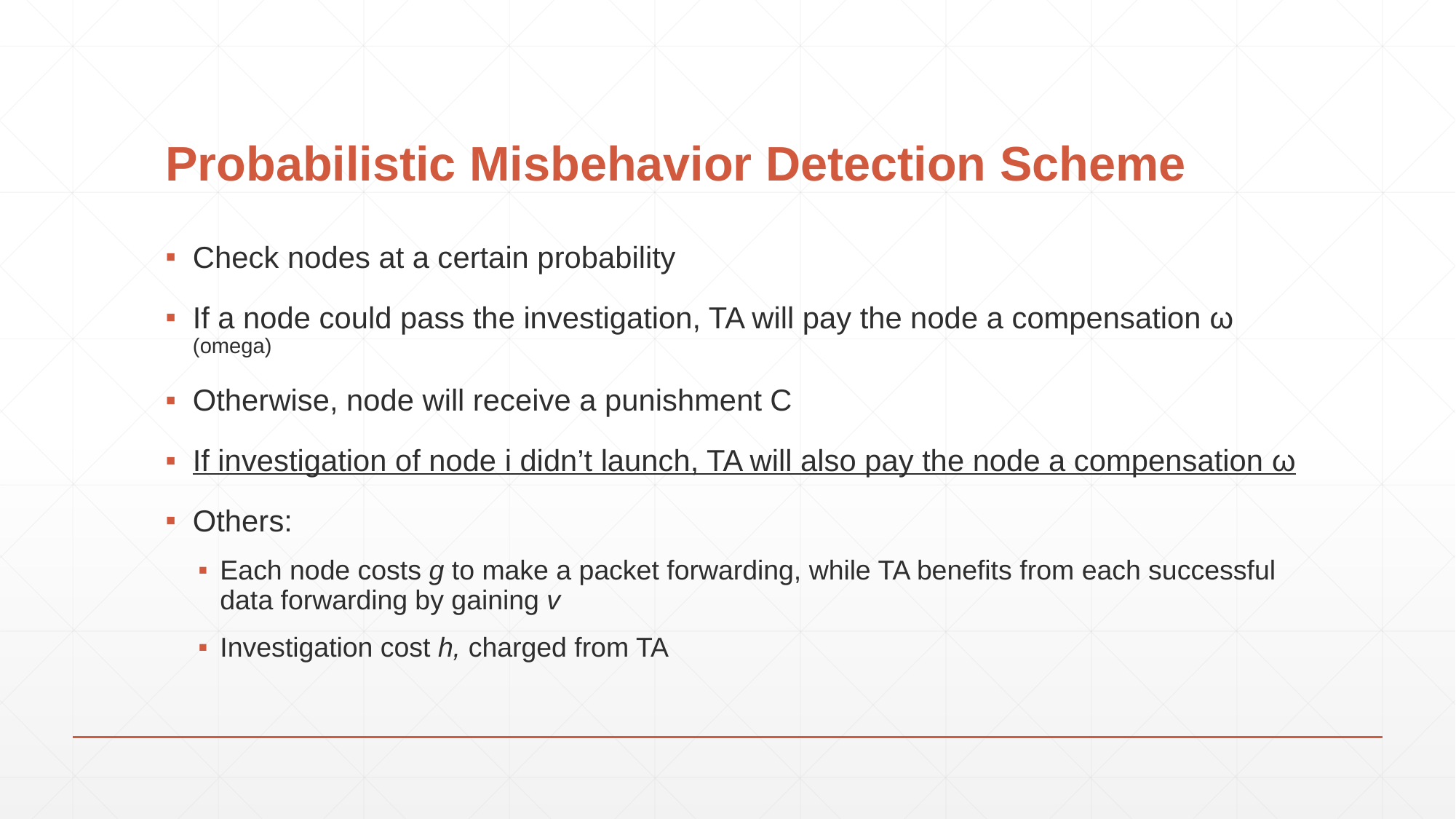

# Probabilistic Misbehavior Detection Scheme
Check nodes at a certain probability
If a node could pass the investigation, TA will pay the node a compensation ω (omega)
Otherwise, node will receive a punishment C
If investigation of node i didn’t launch, TA will also pay the node a compensation ω
Others:
Each node costs g to make a packet forwarding, while TA benefits from each successful data forwarding by gaining v
Investigation cost h, charged from TA